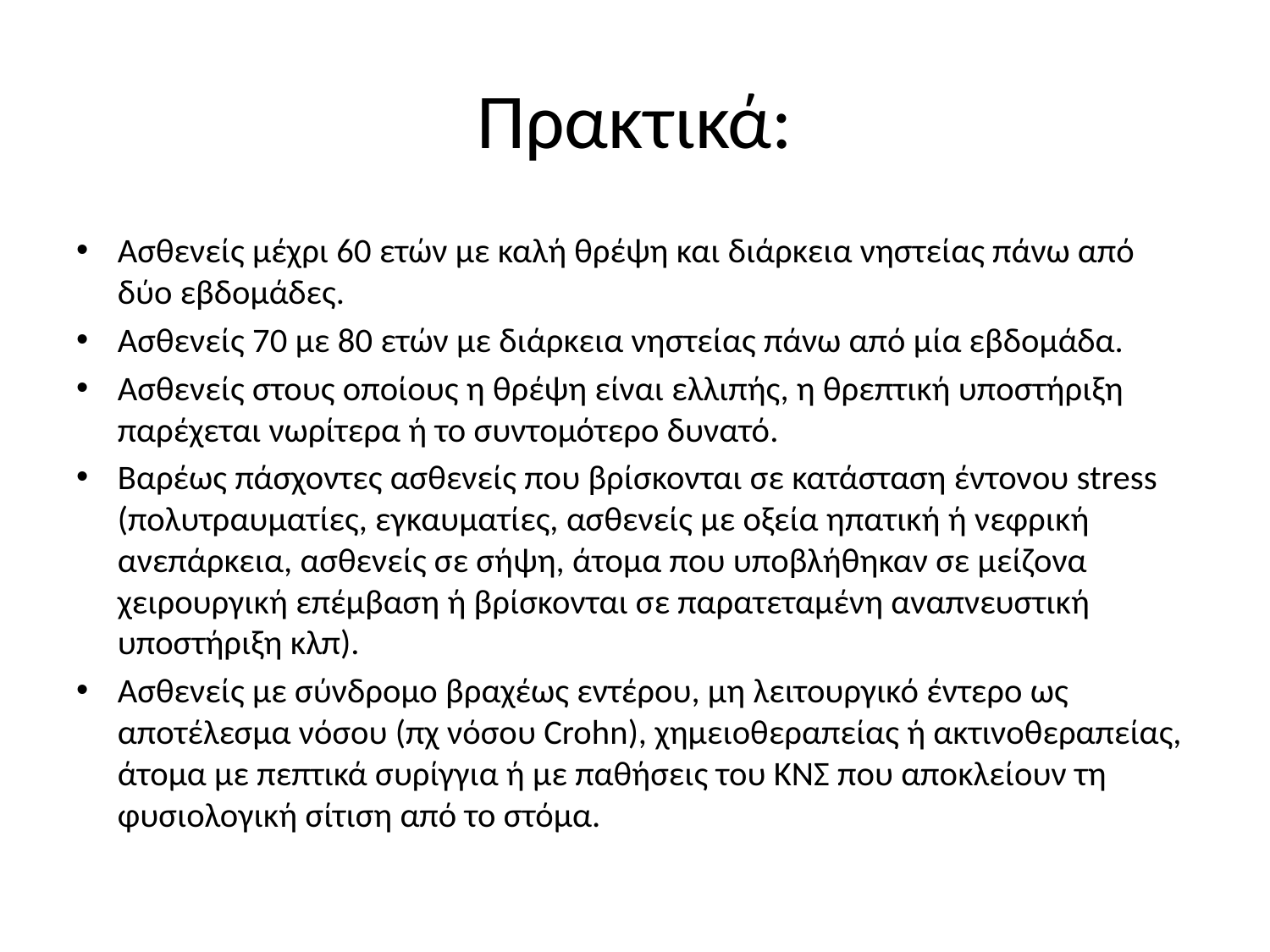

# Πρακτικά:
Ασθενείς μέχρι 60 ετών με καλή θρέψη και διάρκεια νηστείας πάνω από δύο εβδομάδες.
Ασθενείς 70 με 80 ετών με διάρκεια νηστείας πάνω από μία εβδομάδα.
Ασθενείς στους οποίους η θρέψη είναι ελλιπής, η θρεπτική υποστήριξη παρέχεται νωρίτερα ή το συντομότερο δυνατό.
Βαρέως πάσχοντες ασθενείς που βρίσκονται σε κατάσταση έντονου stress (πολυτραυματίες, εγκαυματίες, ασθενείς με οξεία ηπατική ή νεφρική ανεπάρκεια, ασθενείς σε σήψη, άτομα που υποβλήθηκαν σε μείζονα χειρουργική επέμβαση ή βρίσκονται σε παρατεταμένη αναπνευστική υποστήριξη κλπ).
Ασθενείς με σύνδρομο βραχέως εντέρου, μη λειτουργικό έντερο ως αποτέλεσμα νόσου (πχ νόσου Crohn), χημειοθεραπείας ή ακτινοθεραπείας, άτομα με πεπτικά συρίγγια ή με παθήσεις του ΚΝΣ που αποκλείουν τη φυσιολογική σίτιση από το στόμα.